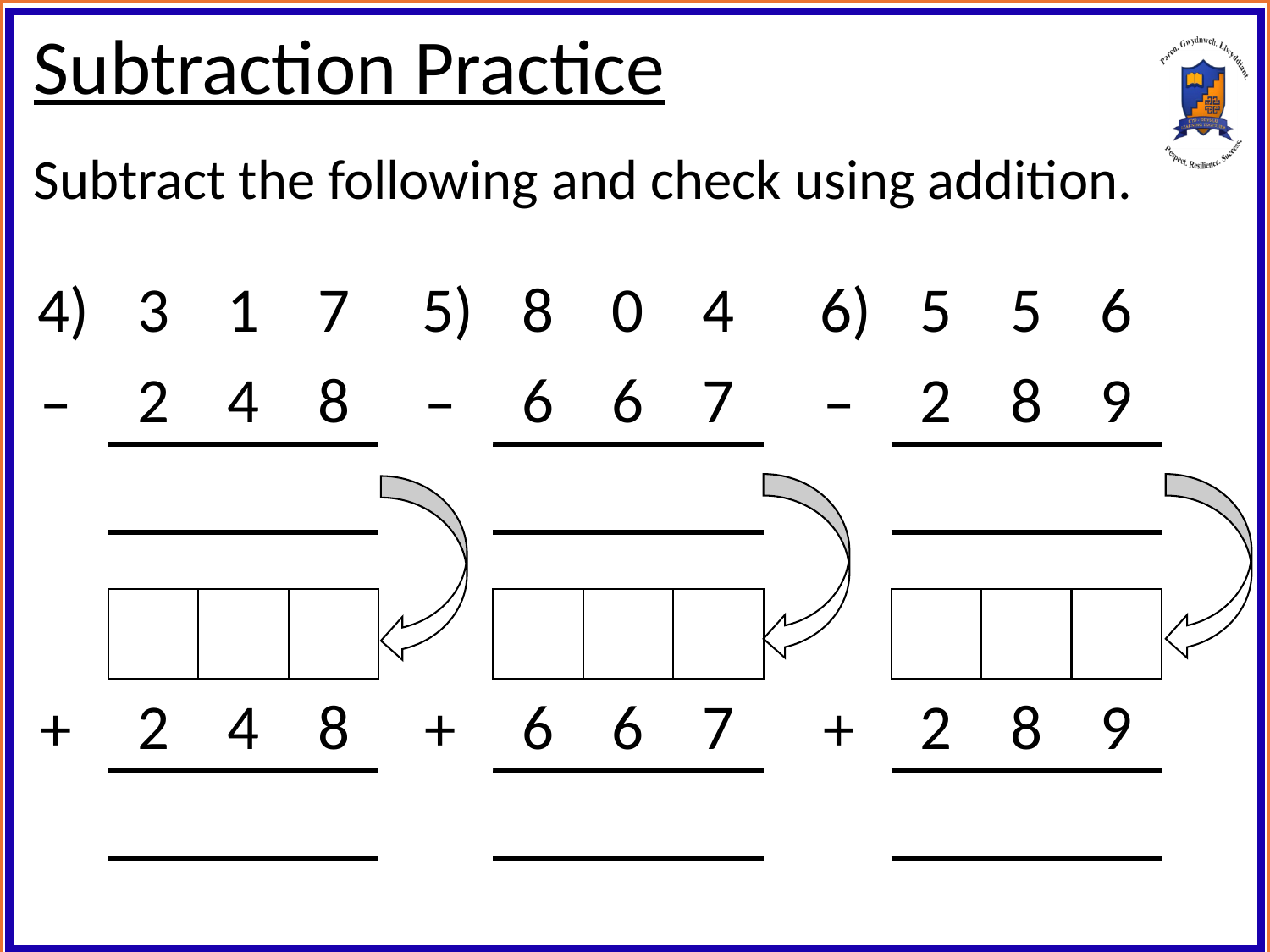

# Subtraction Practice
Subtract the following and check using addition.
4)
3
1
7
2
4
8
–

5)
8
0
4
6
6
7
–

6)
5
5
6
2
8
9
–

2
4
8
+

6
6
7
+

2
8
9
+